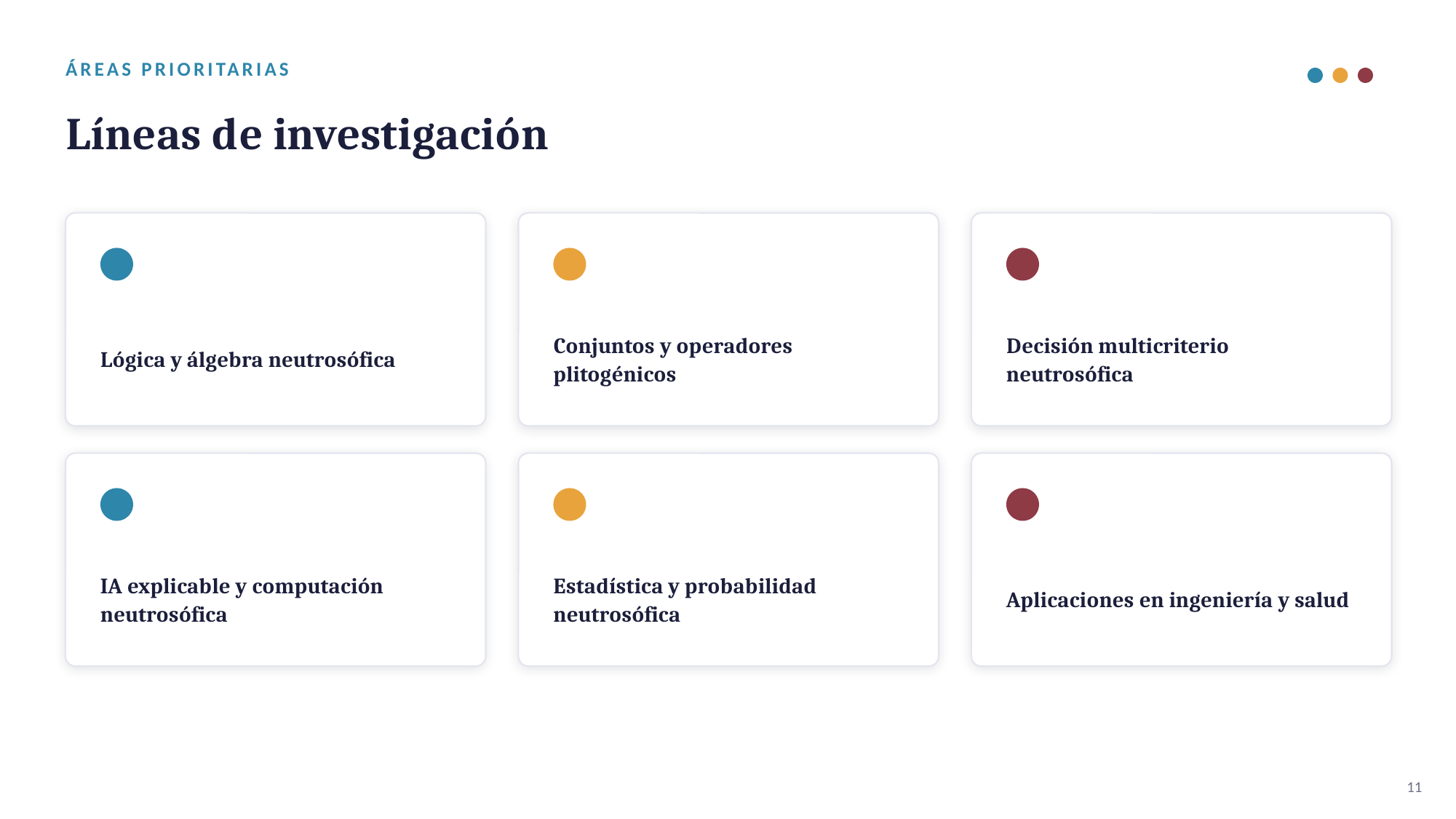

ÁREAS PRIORITARIAS

Líneas de investigación

Lógica y álgebra neutrosófica
Conjuntos y operadores plitogénicos
Decisión multicriterio neutrosófica

IA explicable y computación neutrosófica
Estadística y probabilidad neutrosófica
Aplicaciones en ingeniería y salud
11